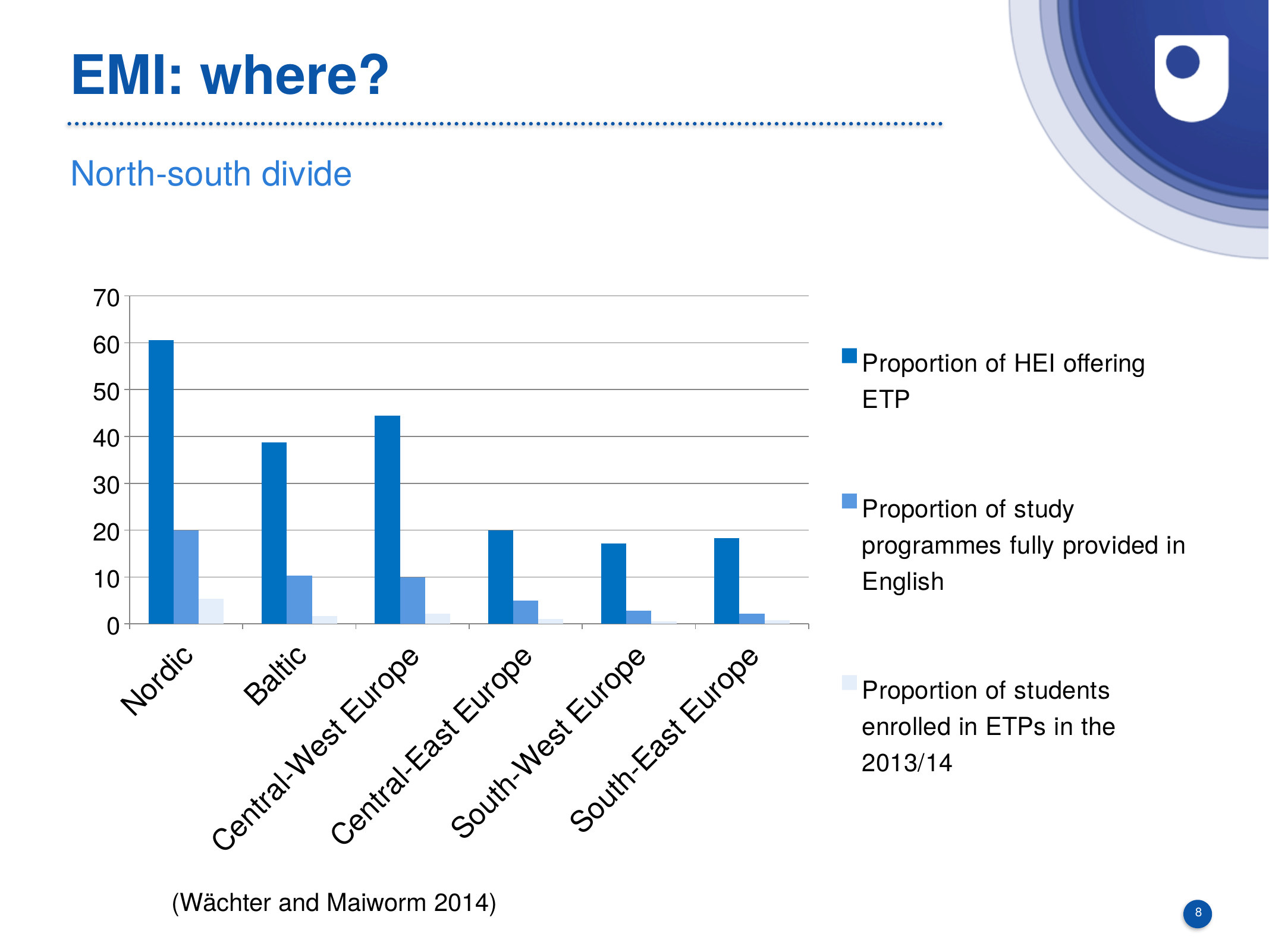

# EMI: where?
North-south divide

### Chart

| Category | Proportion of HEI offering ETP | Proportion of study programmes fully provided in English | Proportion of students enrolled in ETPs in the 2013/14 |
|---|---|---|---|
| Nordic | 60.6 | 19.9 | 5.3 |
| Baltic | 38.7 | 10.3 | 1.7 |
| Central-West Europe | 44.5 | 9.9 | 2.2 |
| Central-East Europe | 19.9 | 5.0 | 1.0 |
| South-West Europe | 17.2 | 2.8 | 0.5 |
| South-East Europe | 18.3 | 2.1 | 0.8 |
											(Wächter and Maiworm 2014)
8